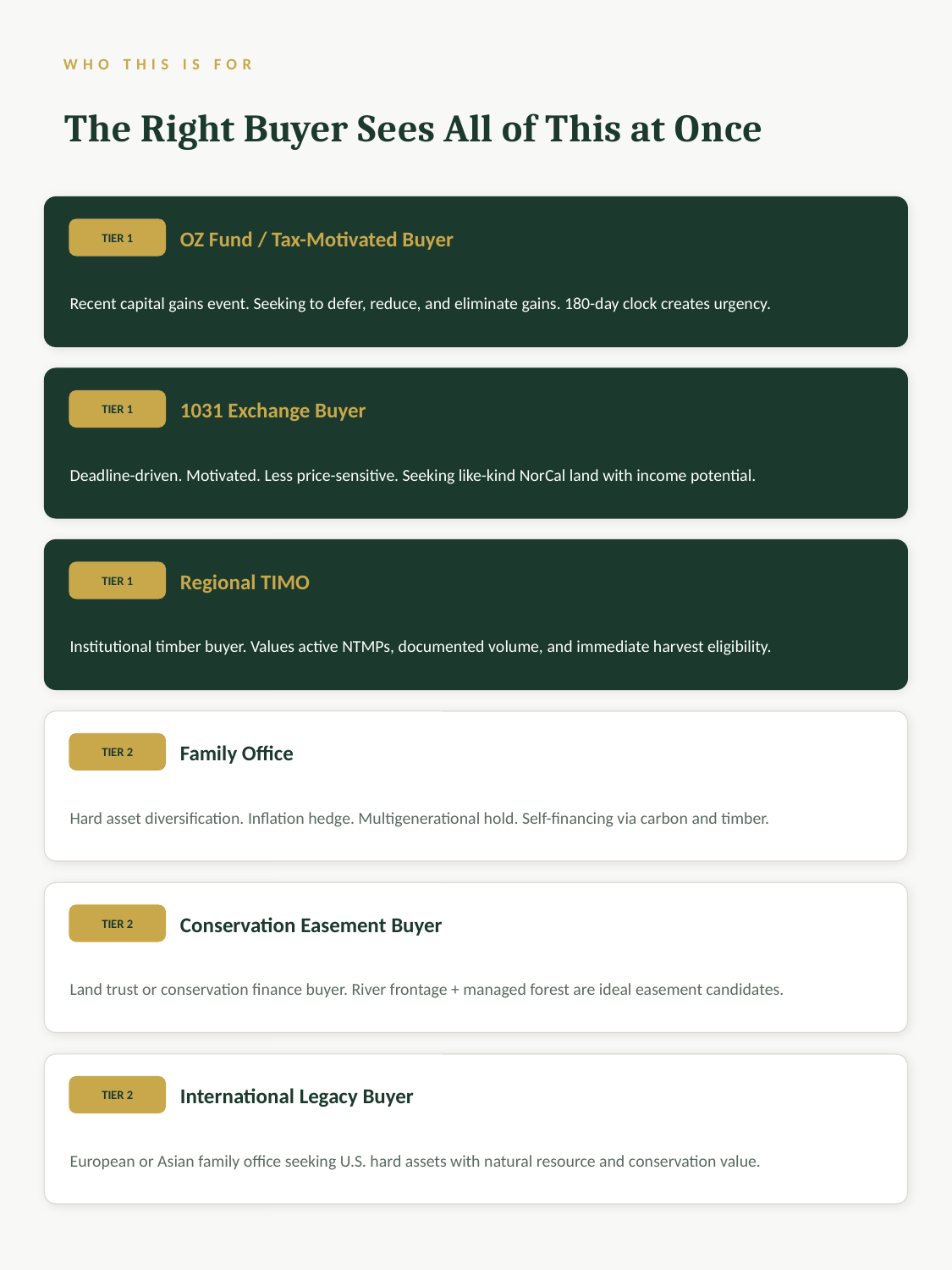

WHO THIS IS FOR
The Right Buyer Sees All of This at Once

OZ Fund / Tax-Motivated Buyer

TIER 1
Recent capital gains event. Seeking to defer, reduce, and eliminate gains. 180-day clock creates urgency.

1031 Exchange Buyer

TIER 1
Deadline-driven. Motivated. Less price-sensitive. Seeking like-kind NorCal land with income potential.

Regional TIMO

TIER 1
Institutional timber buyer. Values active NTMPs, documented volume, and immediate harvest eligibility.

Family Office

TIER 2
Hard asset diversification. Inflation hedge. Multigenerational hold. Self-financing via carbon and timber.

Conservation Easement Buyer

TIER 2
Land trust or conservation finance buyer. River frontage + managed forest are ideal easement candidates.

International Legacy Buyer

TIER 2
European or Asian family office seeking U.S. hard assets with natural resource and conservation value.